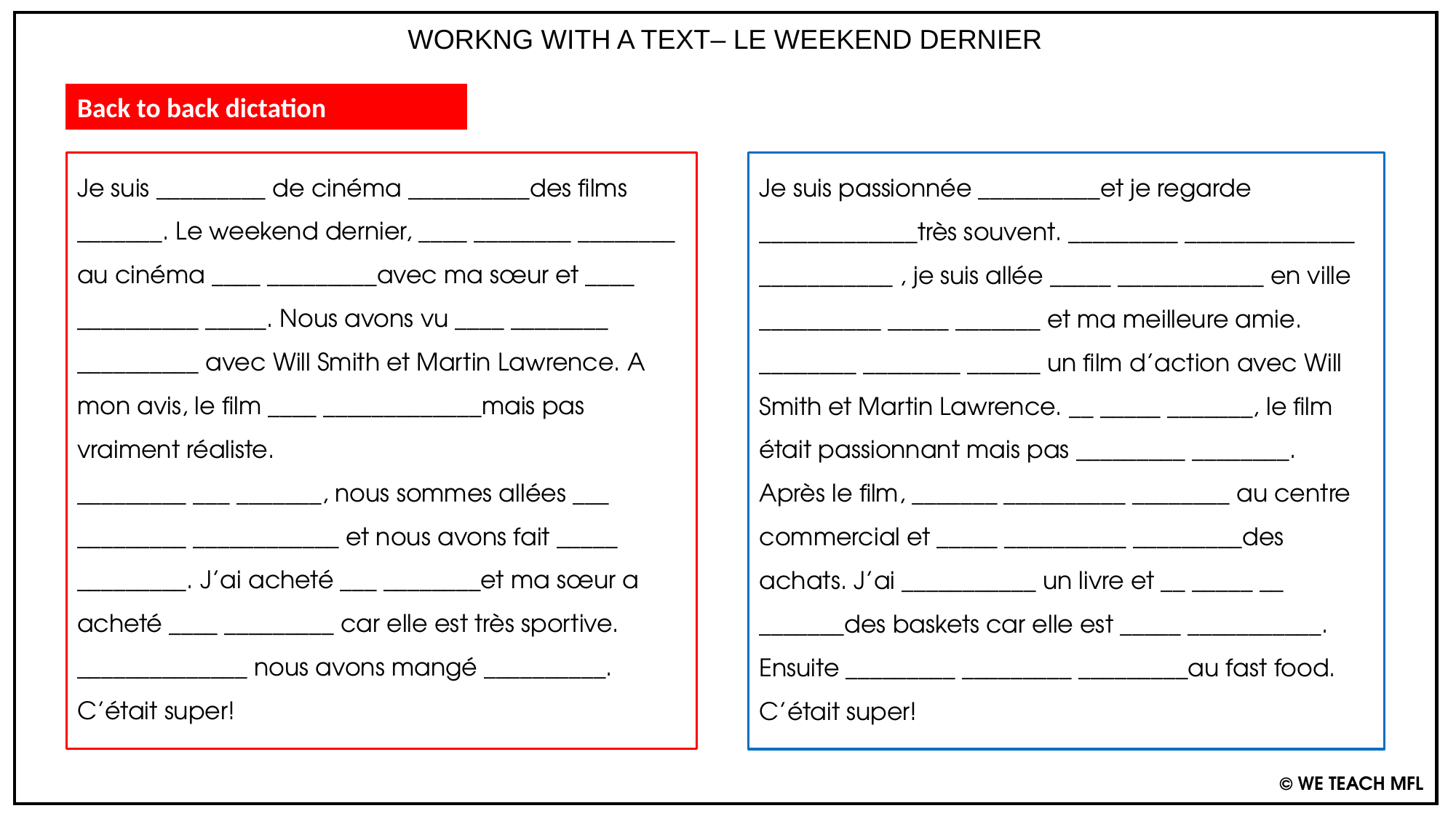

WORKNG WITH A TEXT– LE WEEKEND DERNIER
Back to back dictation
Je suis _________ de cinéma __________des films _______. Le weekend dernier, ____ ________ ________ au cinéma ____ _________avec ma sœur et ____ __________ _____. Nous avons vu ____ ________ __________ avec Will Smith et Martin Lawrence. A mon avis, le film ____ _____________mais pas vraiment réaliste.
_________ ___ _______, nous sommes allées ___ _________ ____________ et nous avons fait _____ _________. J’ai acheté ___ ________et ma sœur a acheté ____ _________ car elle est très sportive. ______________ nous avons mangé __________. C’était super!
Je suis passionnée __________et je regarde _____________très souvent. _________ ______________ ___________ , je suis allée _____ ____________ en ville __________ _____ _______ et ma meilleure amie. ________ ________ ______ un film d’action avec Will Smith et Martin Lawrence. __ _____ _______, le film était passionnant mais pas _________ ________.
Après le film, _______ __________ ________ au centre commercial et _____ __________ _________des achats. J’ai ___________ un livre et __ _____ __ _______des baskets car elle est _____ ___________. Ensuite _________ _________ _________au fast food. C’était super!
© WE TEACH MFL